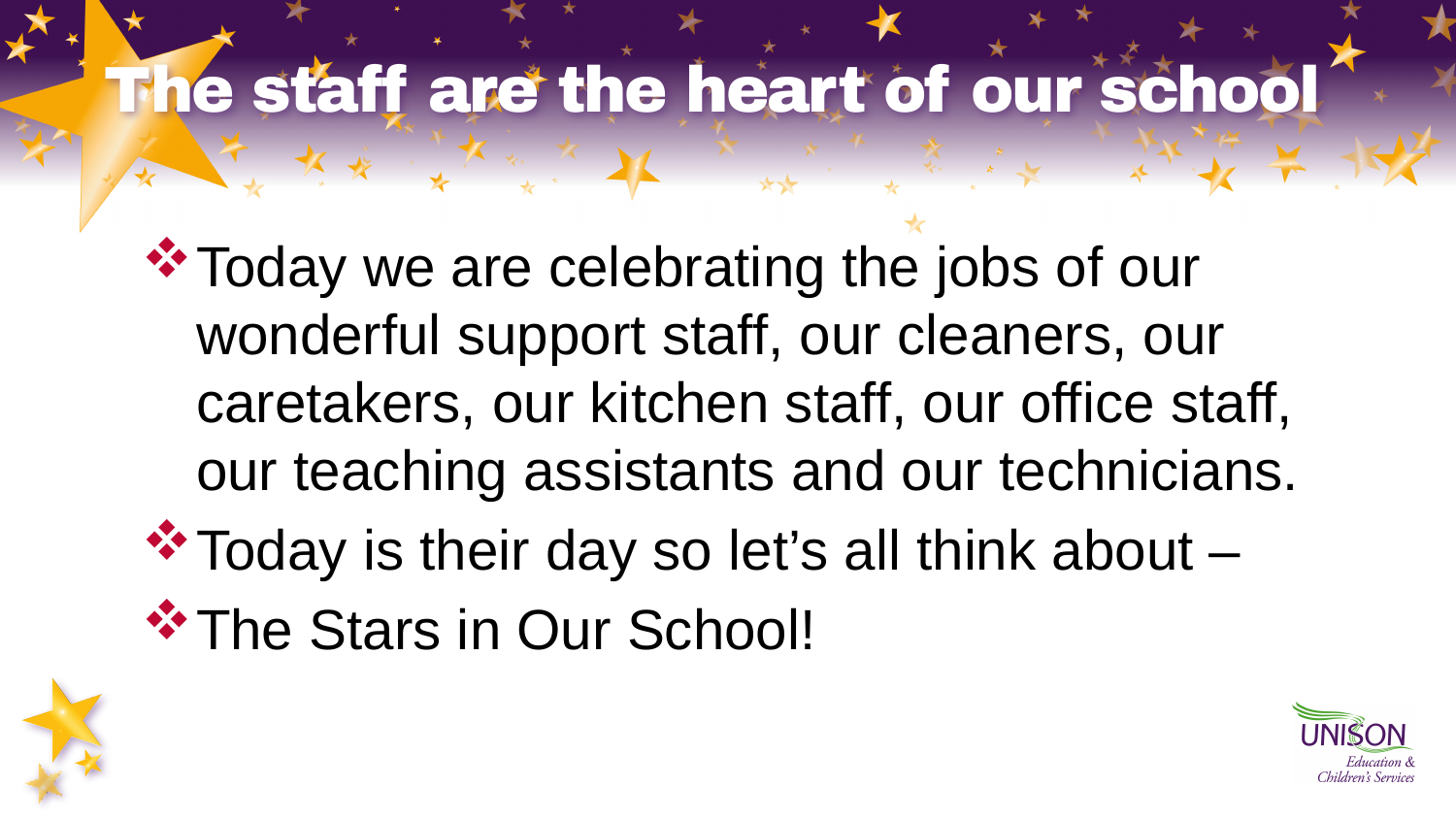

# The staff are the heart of our school
Today we are celebrating the jobs of our wonderful support staff, our cleaners, our caretakers, our kitchen staff, our office staff, our teaching assistants and our technicians.
Today is their day so let’s all think about –
The Stars in Our School!